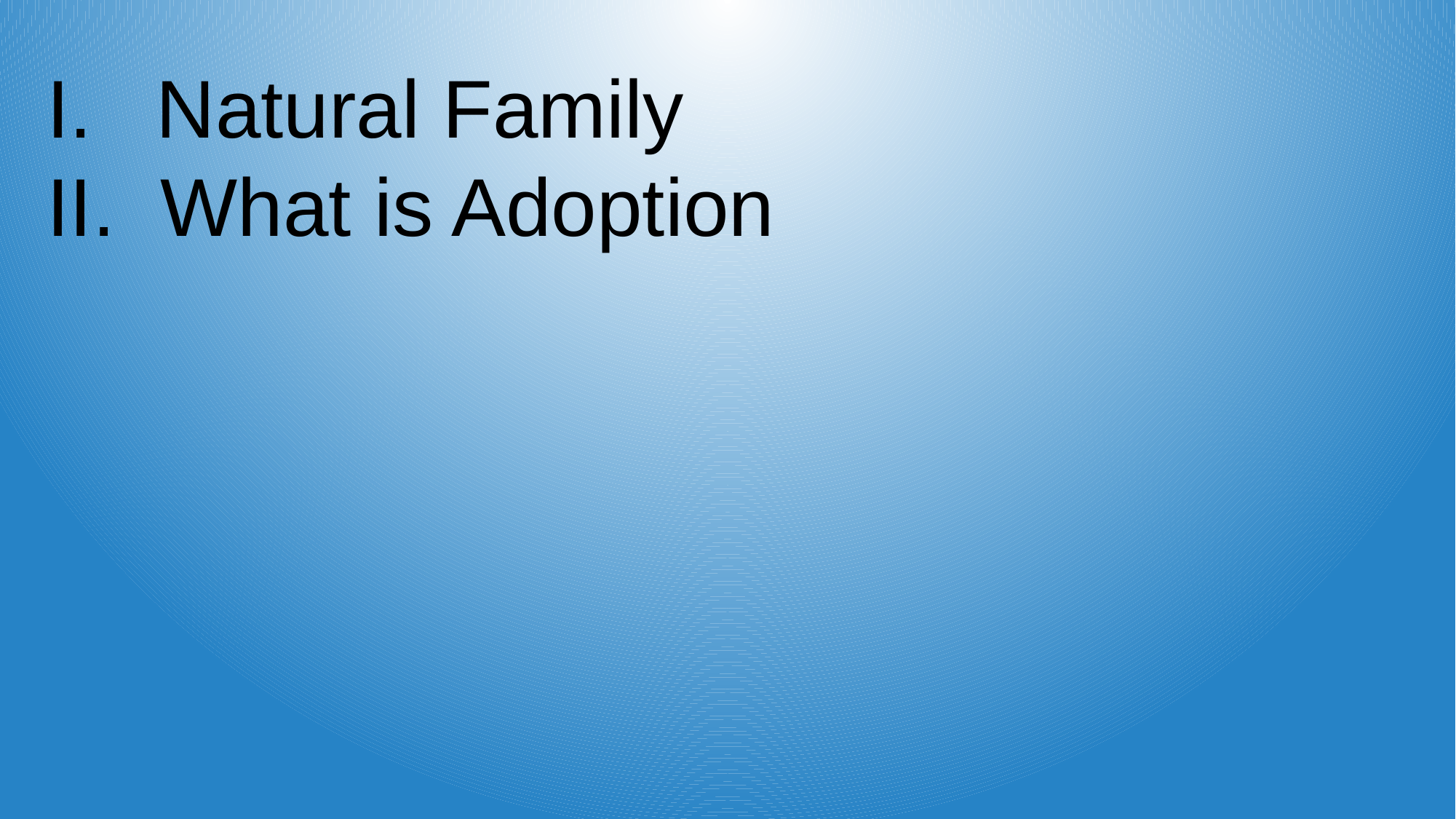

I. 	Natural Family
II.  What is Adoption